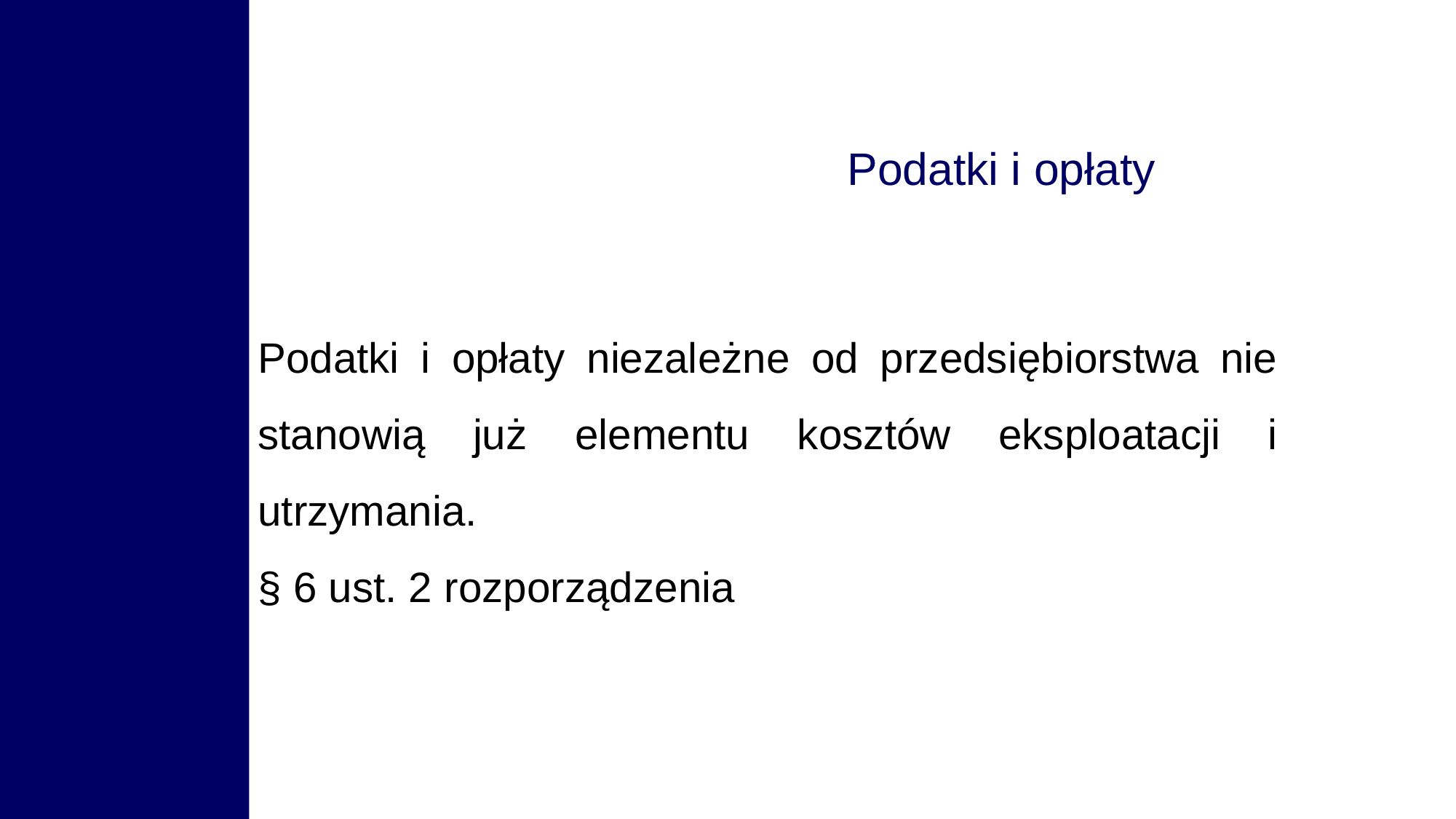

Podatki i opłaty

Podatki i opłaty niezależne od przedsiębiorstwa nie stanowią już elementu kosztów eksploatacji i utrzymania.
§ 6 ust. 2 rozporządzenia